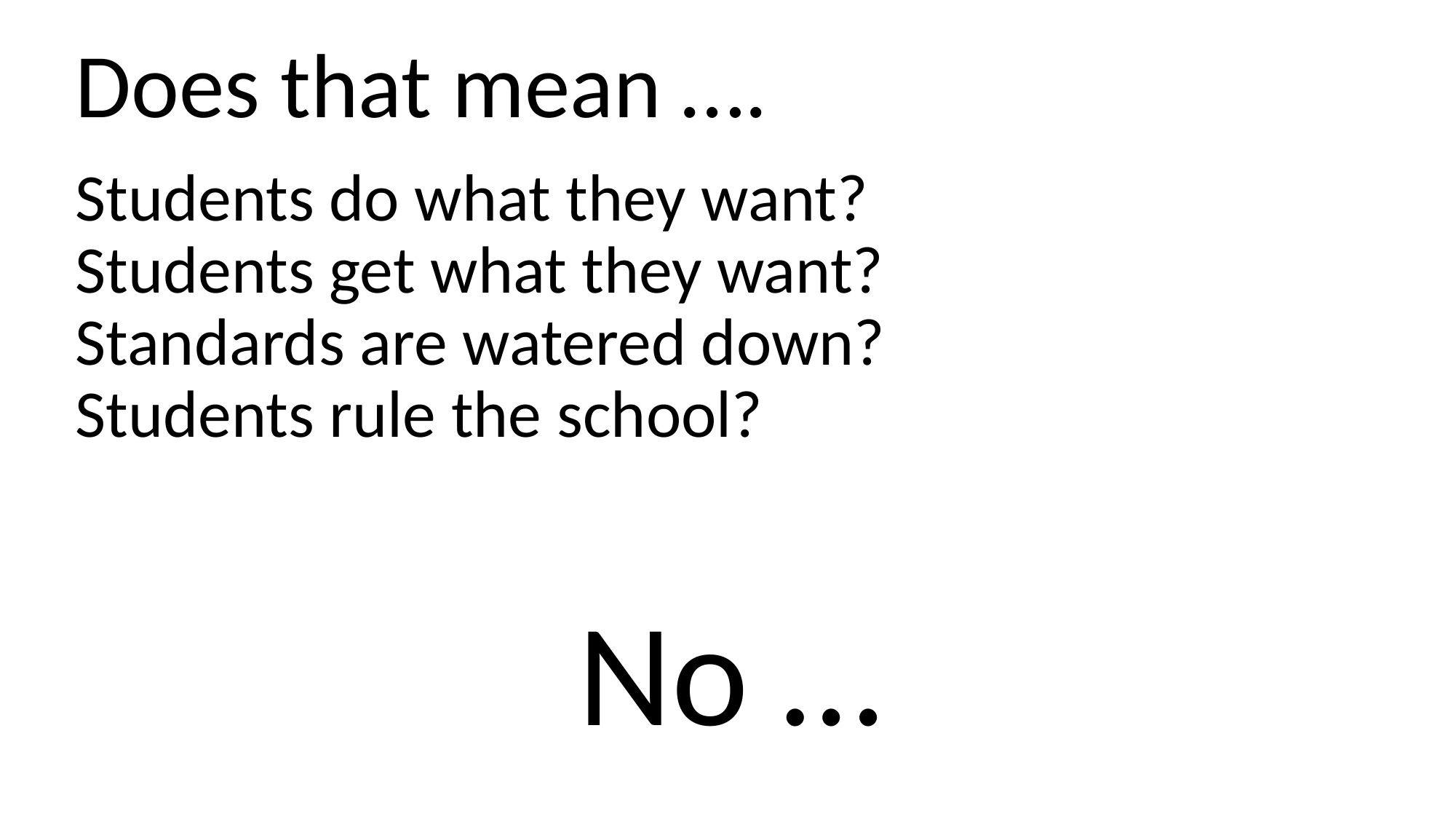

# Does that mean …. Students do what they want? Students get what they want? Standards are watered down? Students rule the school?
No …